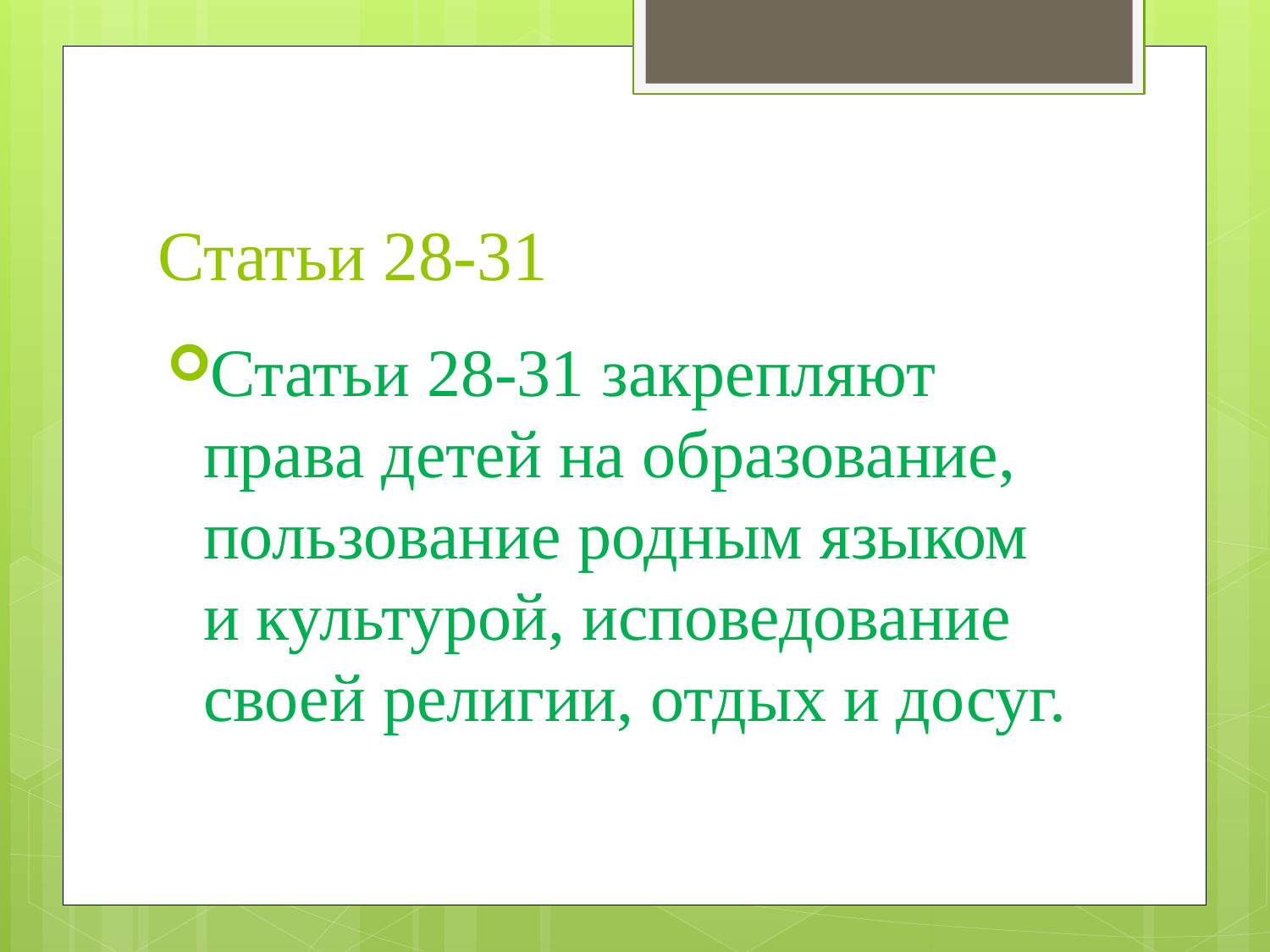

# Статьи 28-31
Статьи 28-31 закрепляют права детей на образование, пользование родным языком и культурой, исповедование своей религии, отдых и досуг.